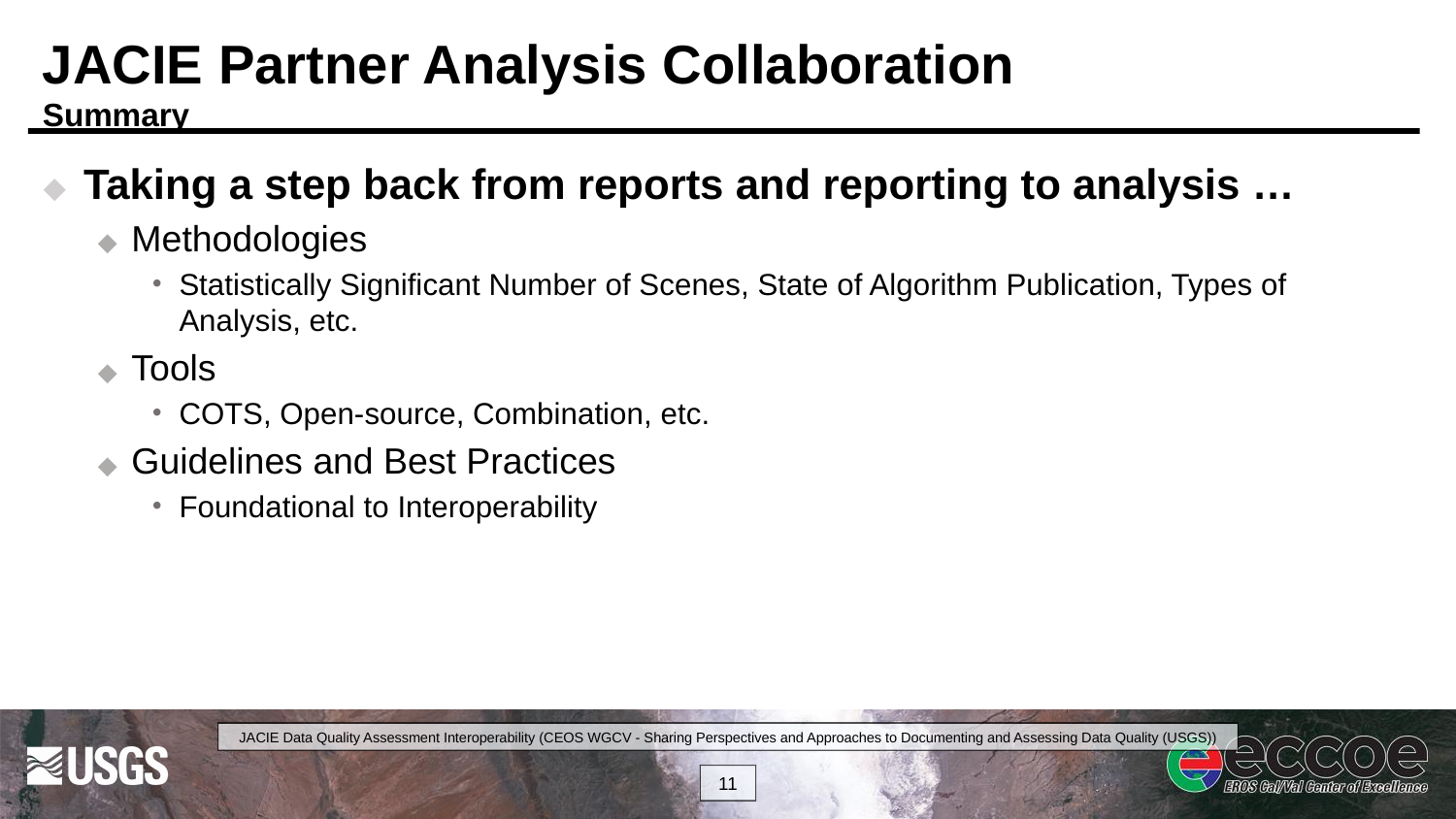

# JACIE Partner Analysis Collaboration Summary
Taking a step back from reports and reporting to analysis …
Methodologies
Statistically Significant Number of Scenes, State of Algorithm Publication, Types of Analysis, etc.
Tools
COTS, Open-source, Combination, etc.
Guidelines and Best Practices
Foundational to Interoperability